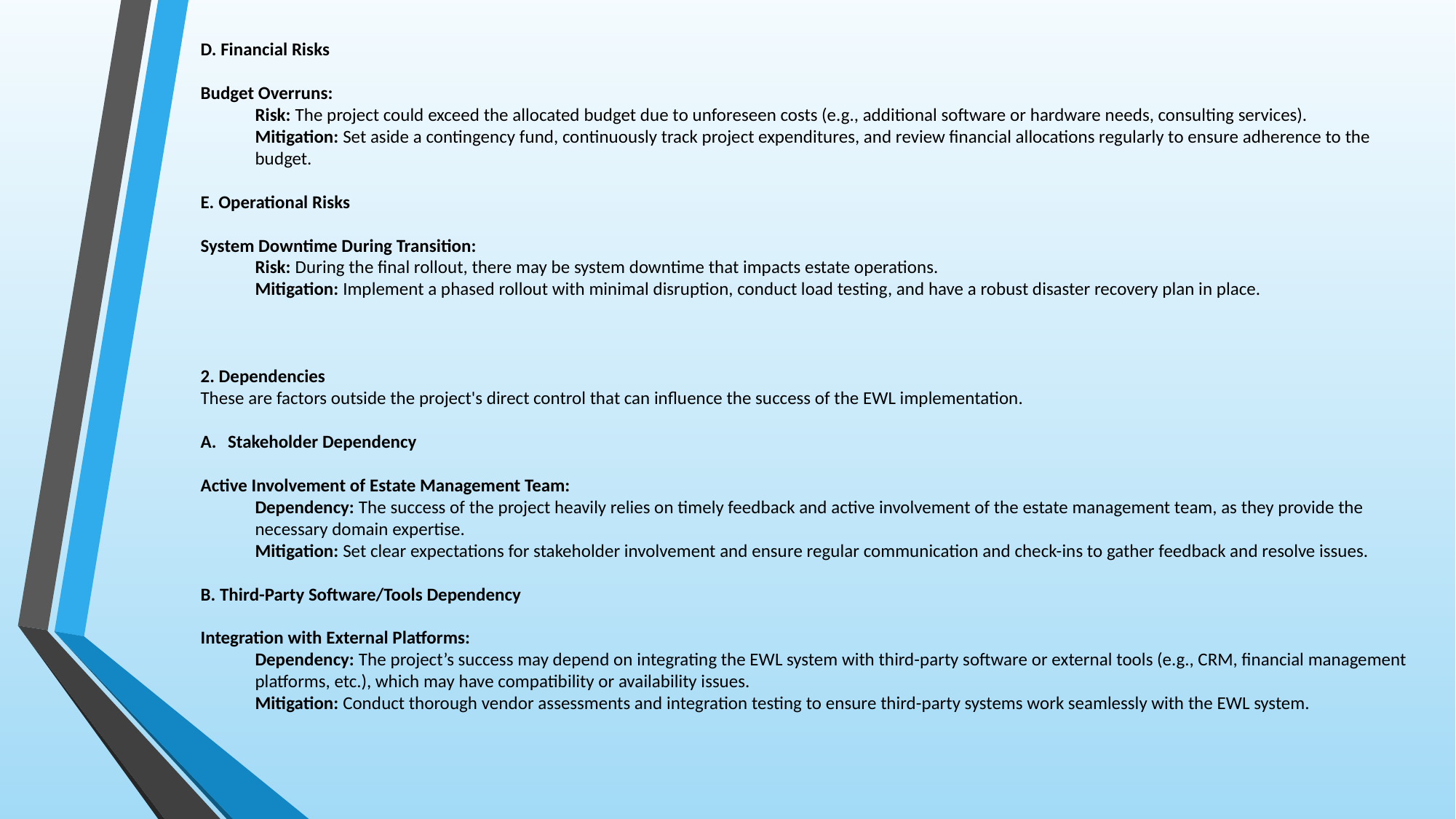

D. Financial Risks

Budget Overruns:
Risk: The project could exceed the allocated budget due to unforeseen costs (e.g., additional software or hardware needs, consulting services).
Mitigation: Set aside a contingency fund, continuously track project expenditures, and review financial allocations regularly to ensure adherence to the budget.

E. Operational Risks

System Downtime During Transition:
Risk: During the final rollout, there may be system downtime that impacts estate operations.
Mitigation: Implement a phased rollout with minimal disruption, conduct load testing, and have a robust disaster recovery plan in place.

2. Dependencies
These are factors outside the project's direct control that can influence the success of the EWL implementation.

Stakeholder Dependency

Active Involvement of Estate Management Team:
Dependency: The success of the project heavily relies on timely feedback and active involvement of the estate management team, as they provide the necessary domain expertise.
Mitigation: Set clear expectations for stakeholder involvement and ensure regular communication and check-ins to gather feedback and resolve issues.

B. Third-Party Software/Tools Dependency

Integration with External Platforms:
Dependency: The project’s success may depend on integrating the EWL system with third-party software or external tools (e.g., CRM, financial management platforms, etc.), which may have compatibility or availability issues.
Mitigation: Conduct thorough vendor assessments and integration testing to ensure third-party systems work seamlessly with the EWL system.